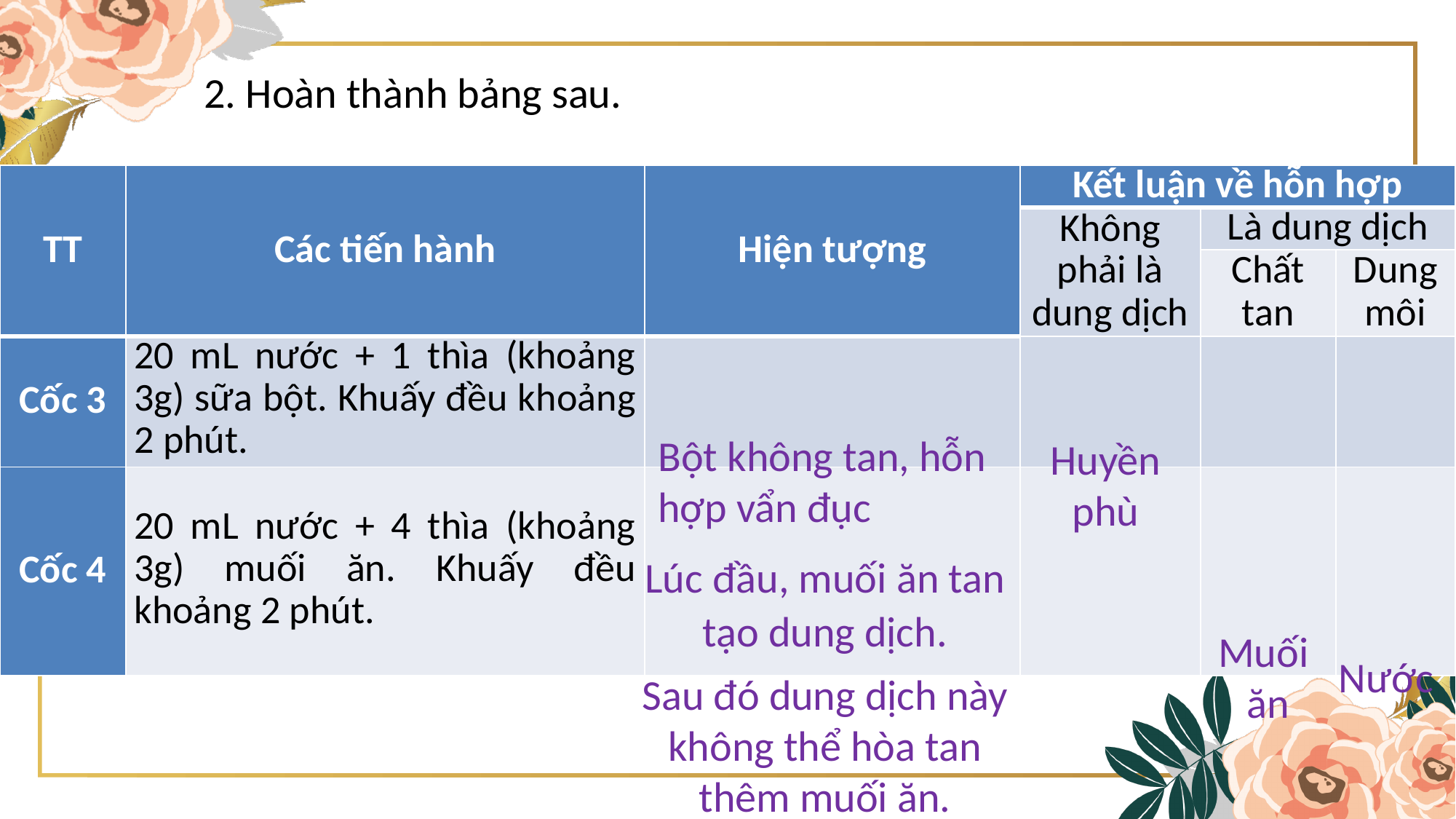

2. Hoàn thành bảng sau.
| TT | Các tiến hành | Hiện tượng | Kết luận về hỗn hợp |  |  |
| --- | --- | --- | --- | --- | --- |
|  |  |  | Không phải là dung dịch | Là dung dịch |  |
|  |  |  |  | Chất tan | Dung môi |
| Cốc 3 | 20 mL nước + 1 thìa (khoảng 3g) sữa bột. Khuấy đều khoảng 2 phút. |  |  |  |  |
| Cốc 4 | 20 mL nước + 4 thìa (khoảng 3g) muối ăn. Khuấy đều khoảng 2 phút. |  |  |  |  |
Bột không tan, hỗn hợp vẩn đục
Huyền phù
Lúc đầu, muối ăn tan tạo dung dịch.
Sau đó dung dịch này không thể hòa tan thêm muối ăn.
Muối
 ăn
Nước